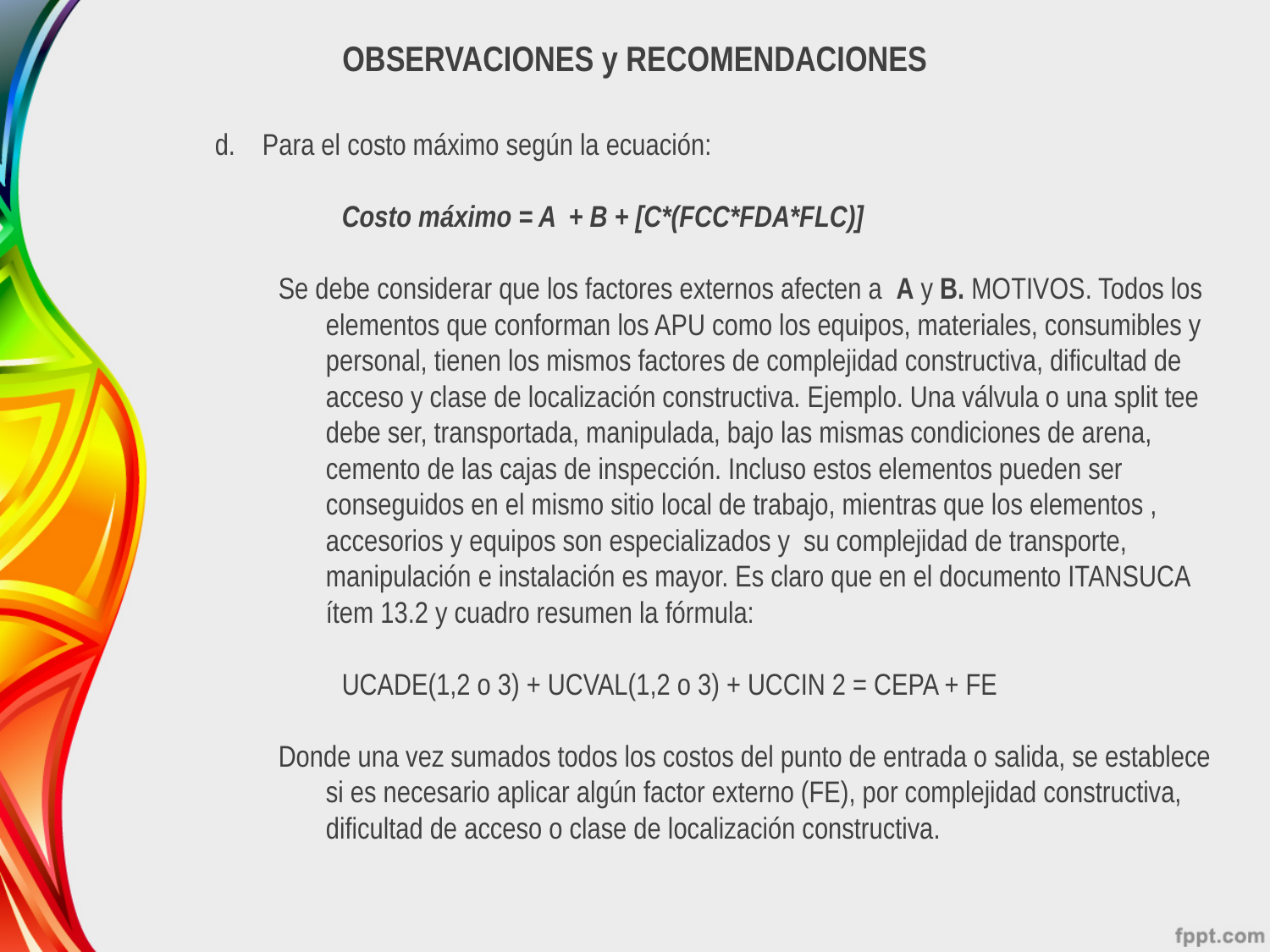

OBSERVACIONES y RECOMENDACIONES
Para el costo máximo según la ecuación:

Costo máximo = A  + B + [C*(FCC*FDA*FLC)]

Se debe considerar que los factores externos afecten a  A y B. MOTIVOS. Todos los elementos que conforman los APU como los equipos, materiales, consumibles y personal, tienen los mismos factores de complejidad constructiva, dificultad de acceso y clase de localización constructiva. Ejemplo. Una válvula o una split tee debe ser, transportada, manipulada, bajo las mismas condiciones de arena, cemento de las cajas de inspección. Incluso estos elementos pueden ser conseguidos en el mismo sitio local de trabajo, mientras que los elementos , accesorios y equipos son especializados y  su complejidad de transporte, manipulación e instalación es mayor. Es claro que en el documento ITANSUCA ítem 13.2 y cuadro resumen la fórmula:

UCADE(1,2 o 3) + UCVAL(1,2 o 3) + UCCIN 2 = CEPA + FE

Donde una vez sumados todos los costos del punto de entrada o salida, se establece si es necesario aplicar algún factor externo (FE), por complejidad constructiva, dificultad de acceso o clase de localización constructiva.